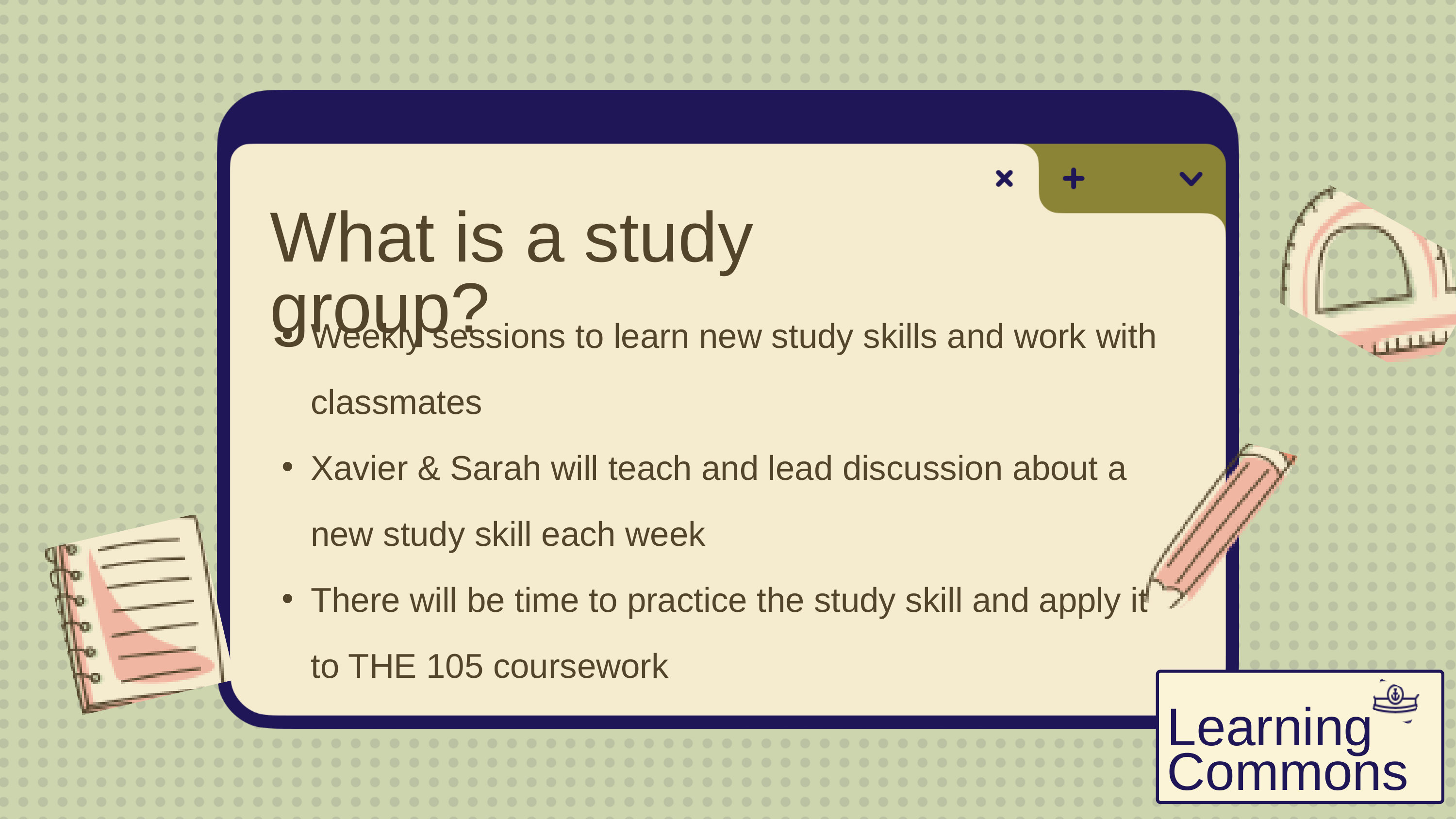

What is a study group?

Weekly sessions to learn new study skills and work with classmates
Xavier & Sarah will teach and lead discussion about a new study skill each week
There will be time to practice the study skill and apply it to THE 105 coursework

Learning

Commons